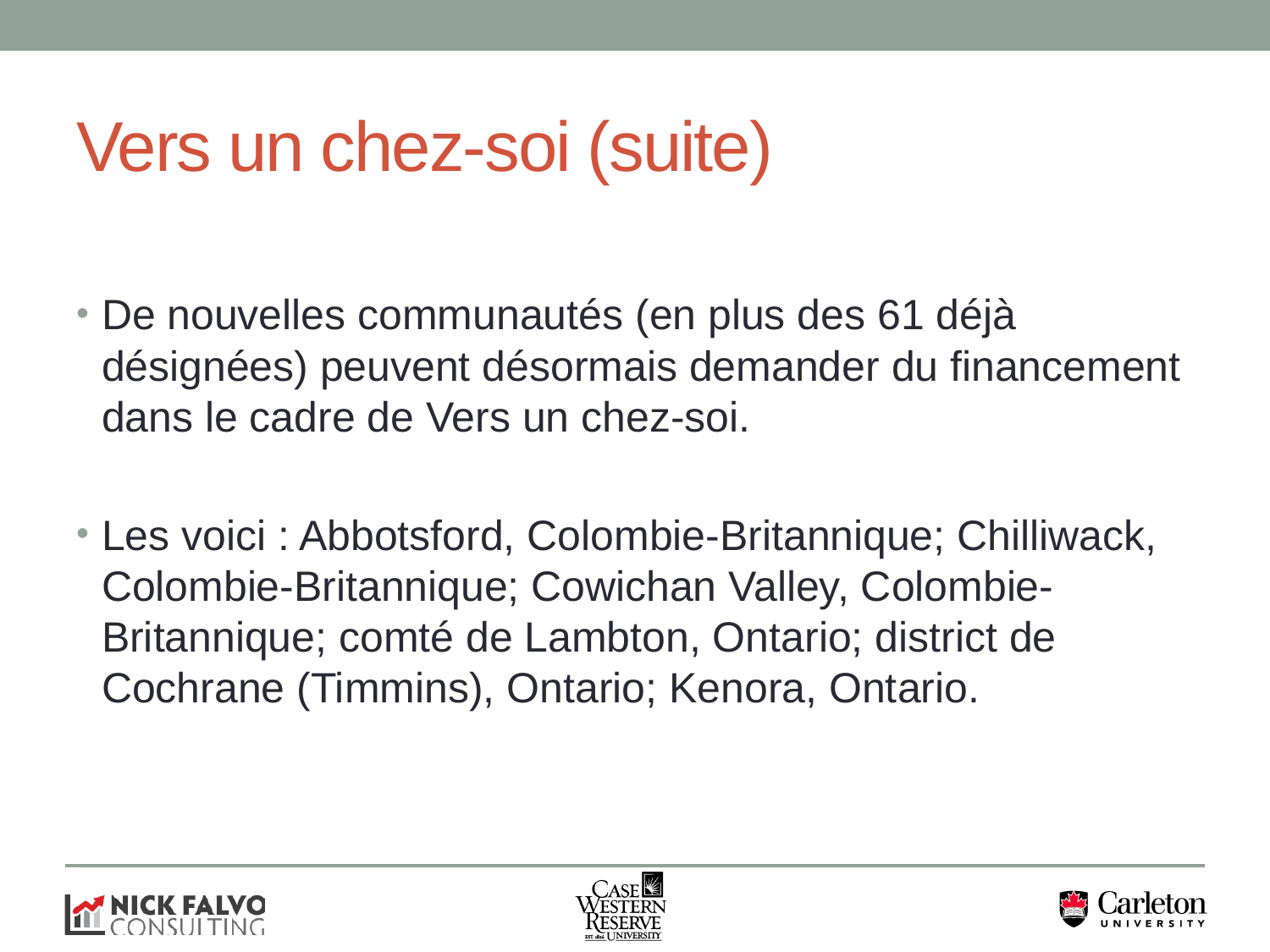

# Vers un chez-soi (suite)

De nouvelles communautés (en plus des 61 déjà désignées) peuvent désormais demander du financement dans le cadre de Vers un chez-soi.

Les voici : Abbotsford, Colombie-Britannique; Chilliwack, Colombie-Britannique; Cowichan Valley, Colombie-Britannique; comté de Lambton, Ontario; district de Cochrane (Timmins), Ontario; Kenora, Ontario.